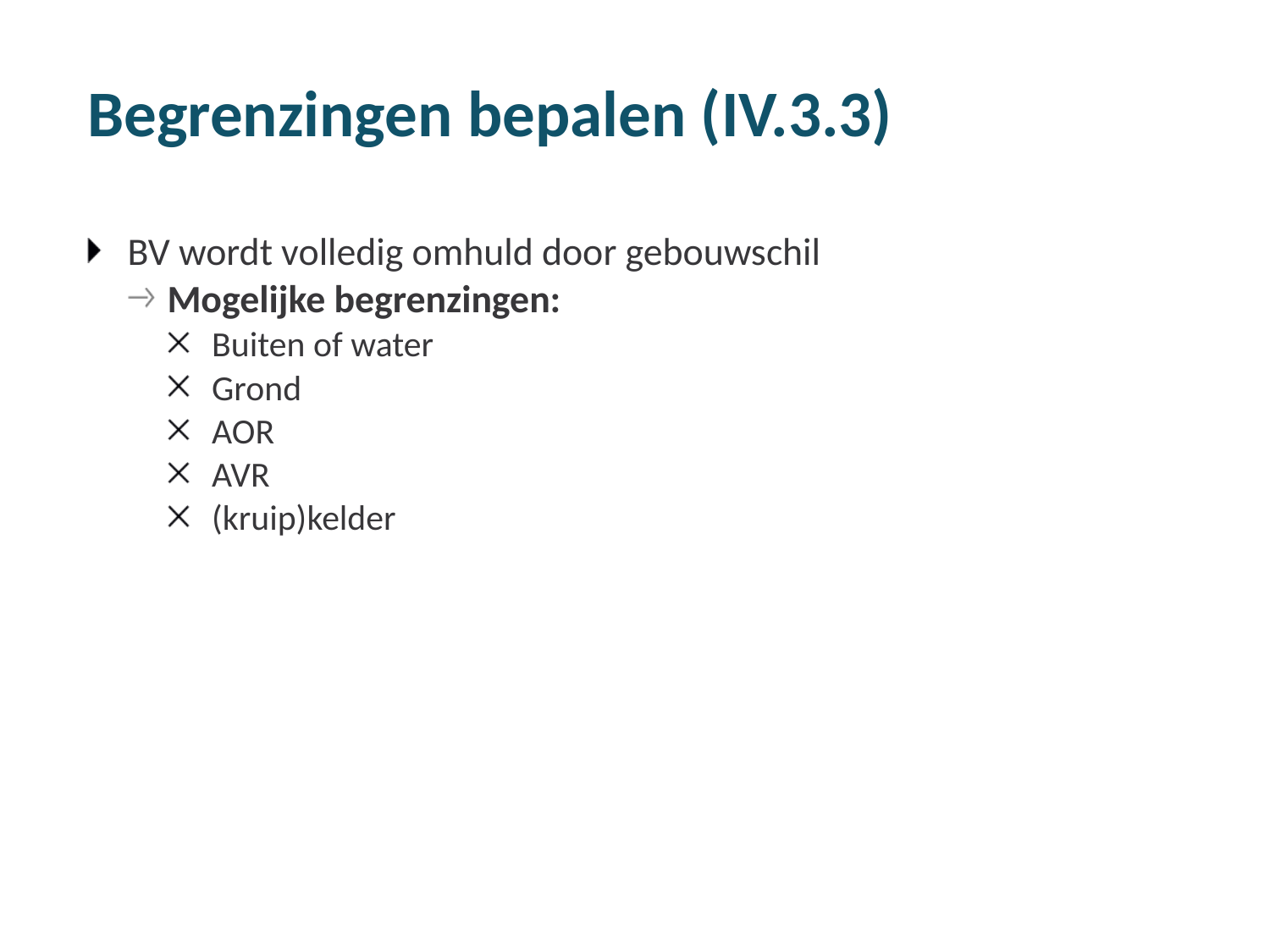

# Begrenzingen bepalen (IV.3.3)
BV wordt volledig omhuld door gebouwschil
Mogelijke begrenzingen:
Buiten of water
Grond
AOR
AVR
(kruip)kelder